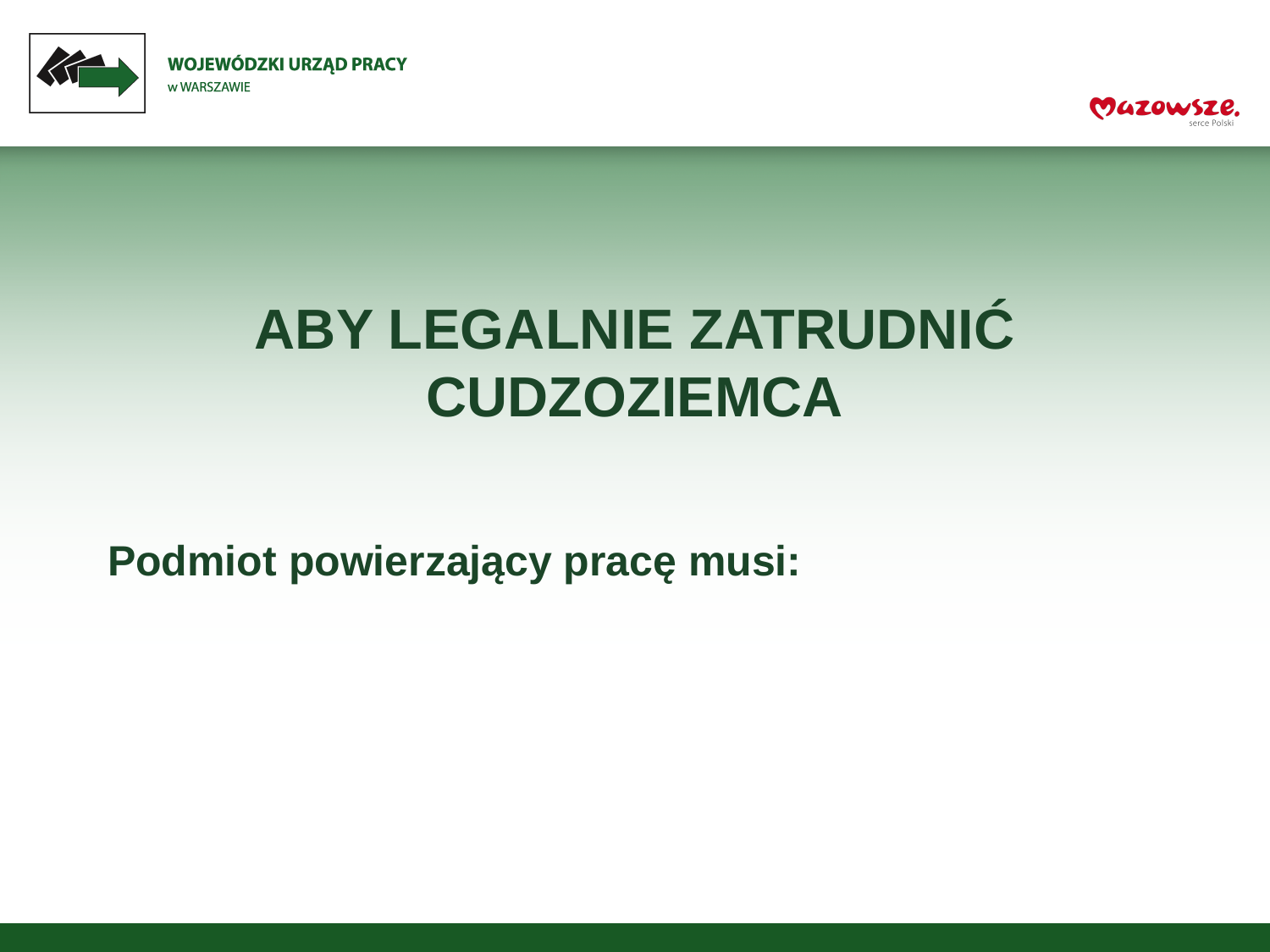

# ABY LEGALNIE ZATRUDNIĆ CUDZOZIEMCA

Podmiot powierzający pracę musi: